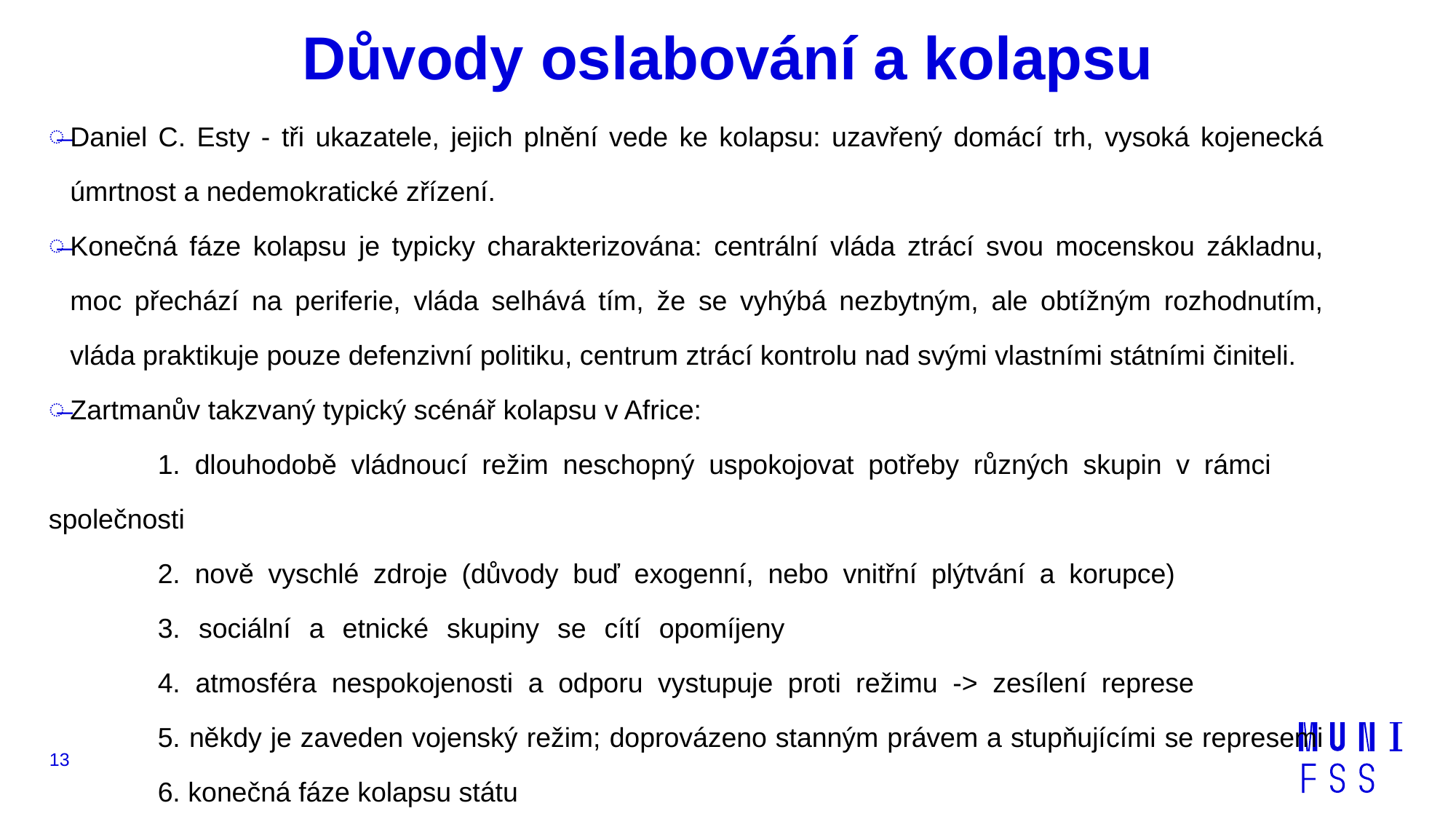

# Důvody oslabování a kolapsu
Daniel C. Esty - tři ukazatele, jejich plnění vede ke kolapsu: uzavřený domácí trh, vysoká kojenecká úmrtnost a nedemokratické zřízení.
Konečná fáze kolapsu je typicky charakterizována: centrální vláda ztrácí svou mocenskou základnu, moc přechází na periferie, vláda selhává tím, že se vyhýbá nezbytným, ale obtížným rozhodnutím, vláda praktikuje pouze defenzivní politiku, centrum ztrácí kontrolu nad svými vlastními státními činiteli.
Zartmanův takzvaný typický scénář kolapsu v Africe:
	1. dlouhodobě vládnoucí režim neschopný uspokojovat potřeby různých skupin v rámci 	společnosti
	2. nově vyschlé zdroje (důvody buď exogenní, nebo vnitřní plýtvání a korupce)			3. sociální a etnické skupiny se cítí opomíjeny						4. atmosféra nespokojenosti a odporu vystupuje proti režimu -> zesílení represe			5. někdy je zaveden vojenský režim; doprovázeno stanným právem a stupňujícími se represemi	6. konečná fáze kolapsu státu
13